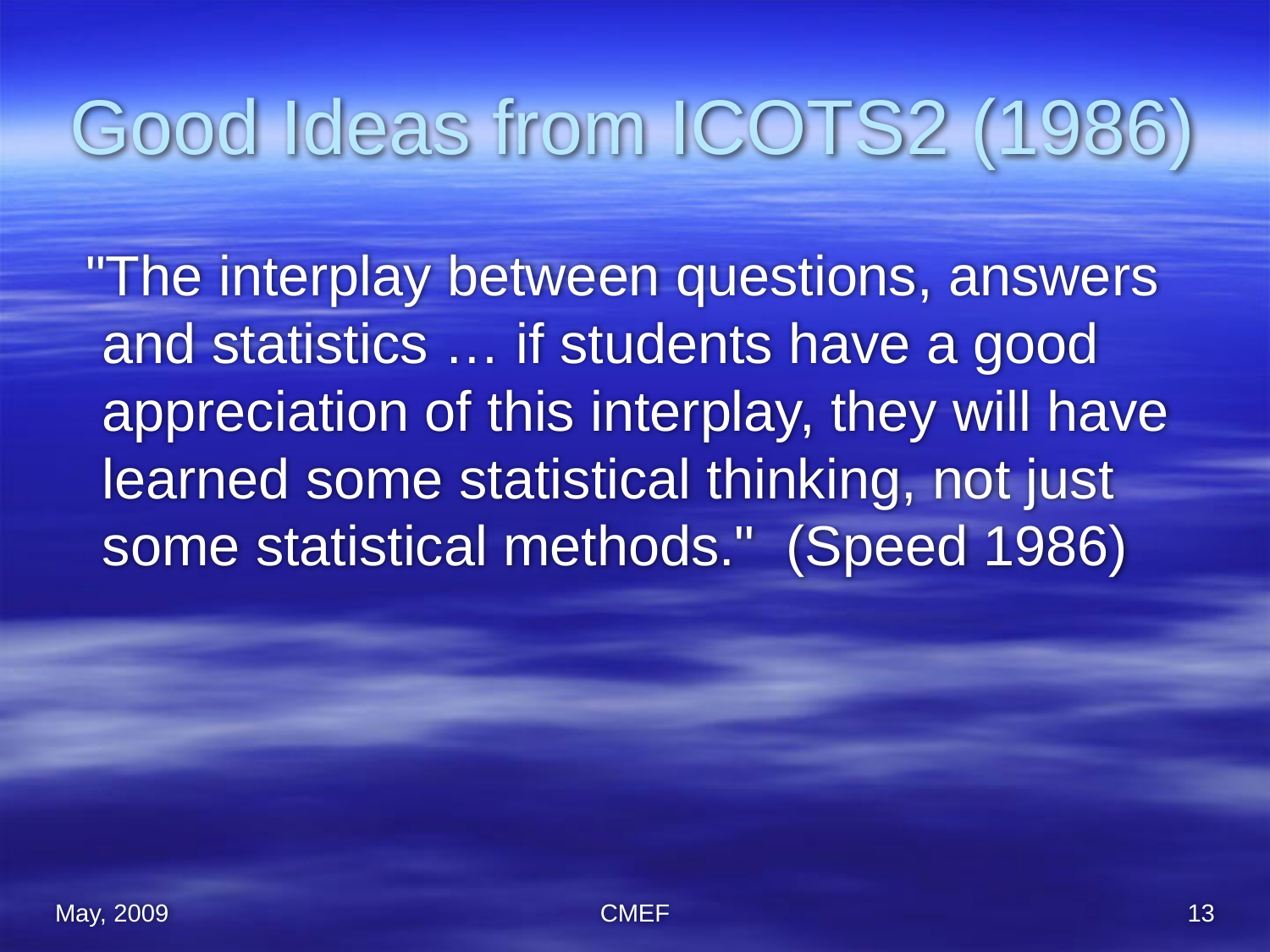

# Good Ideas from ICOTS2 (1986)
  "The interplay between questions, answers and statistics … if students have a good appreciation of this interplay, they will have learned some statistical thinking, not just some statistical methods."  (Speed 1986)
May, 2009
CMEF
13